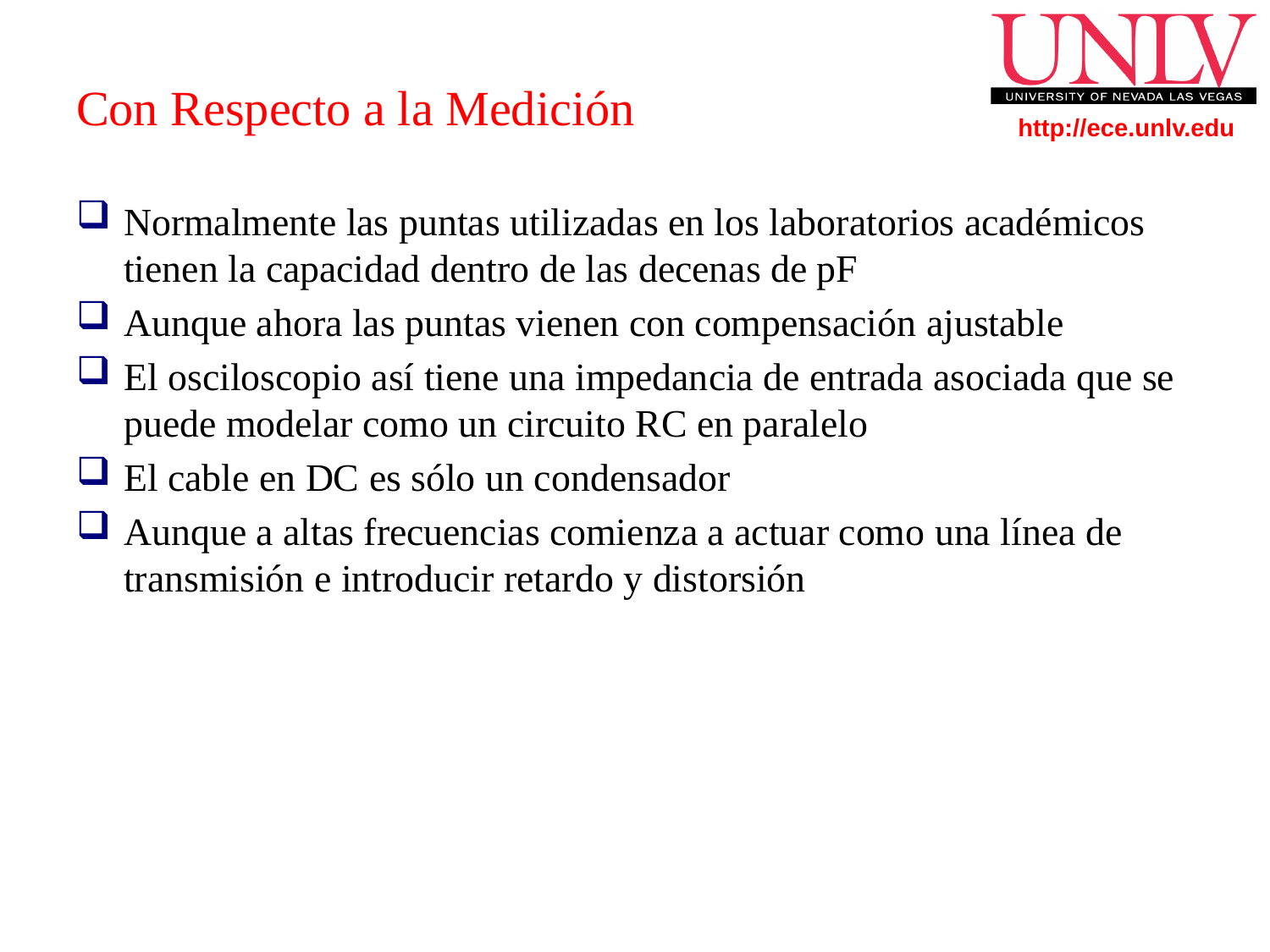

# Con Respecto a la Medición
Normalmente las puntas utilizadas en los laboratorios académicos tienen la capacidad dentro de las decenas de pF
Aunque ahora las puntas vienen con compensación ajustable
El osciloscopio así tiene una impedancia de entrada asociada que se puede modelar como un circuito RC en paralelo
El cable en DC es sólo un condensador
Aunque a altas frecuencias comienza a actuar como una línea de transmisión e introducir retardo y distorsión